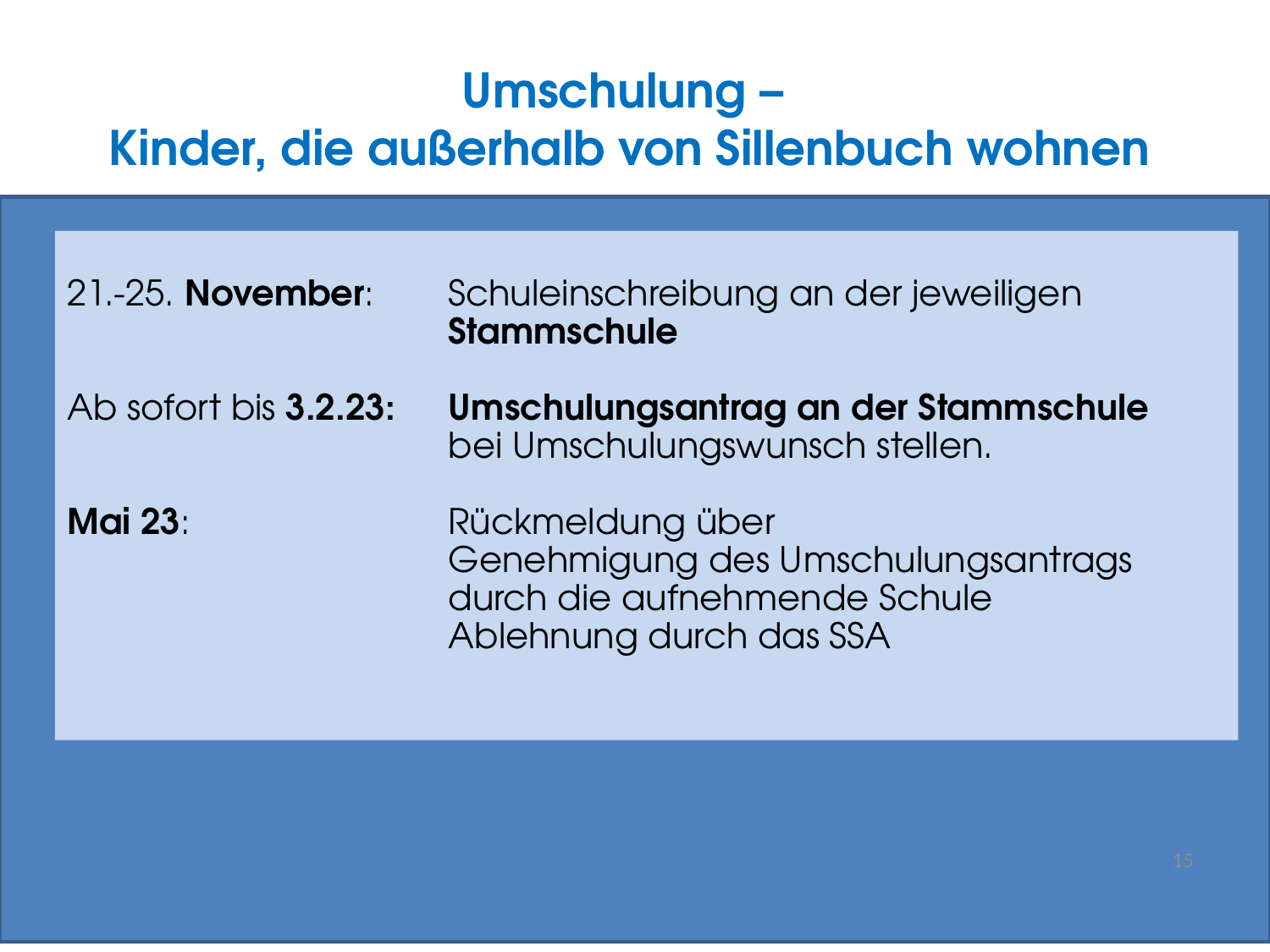

# Umschulung – Kinder, die außerhalb von Sillenbuch wohnen

21.-25. November: 	Schuleinschreibung an der jeweiligen 				Stammschule

Ab sofort bis 3.2.23:	Umschulungsantrag an der Stammschule
			bei Umschulungswunsch stellen.

Mai 23: 		Rückmeldung über
			Genehmigung des Umschulungsantrags 				durch die aufnehmende Schule
			Ablehnung durch das SSA

15
Vorstellung Workshop Design